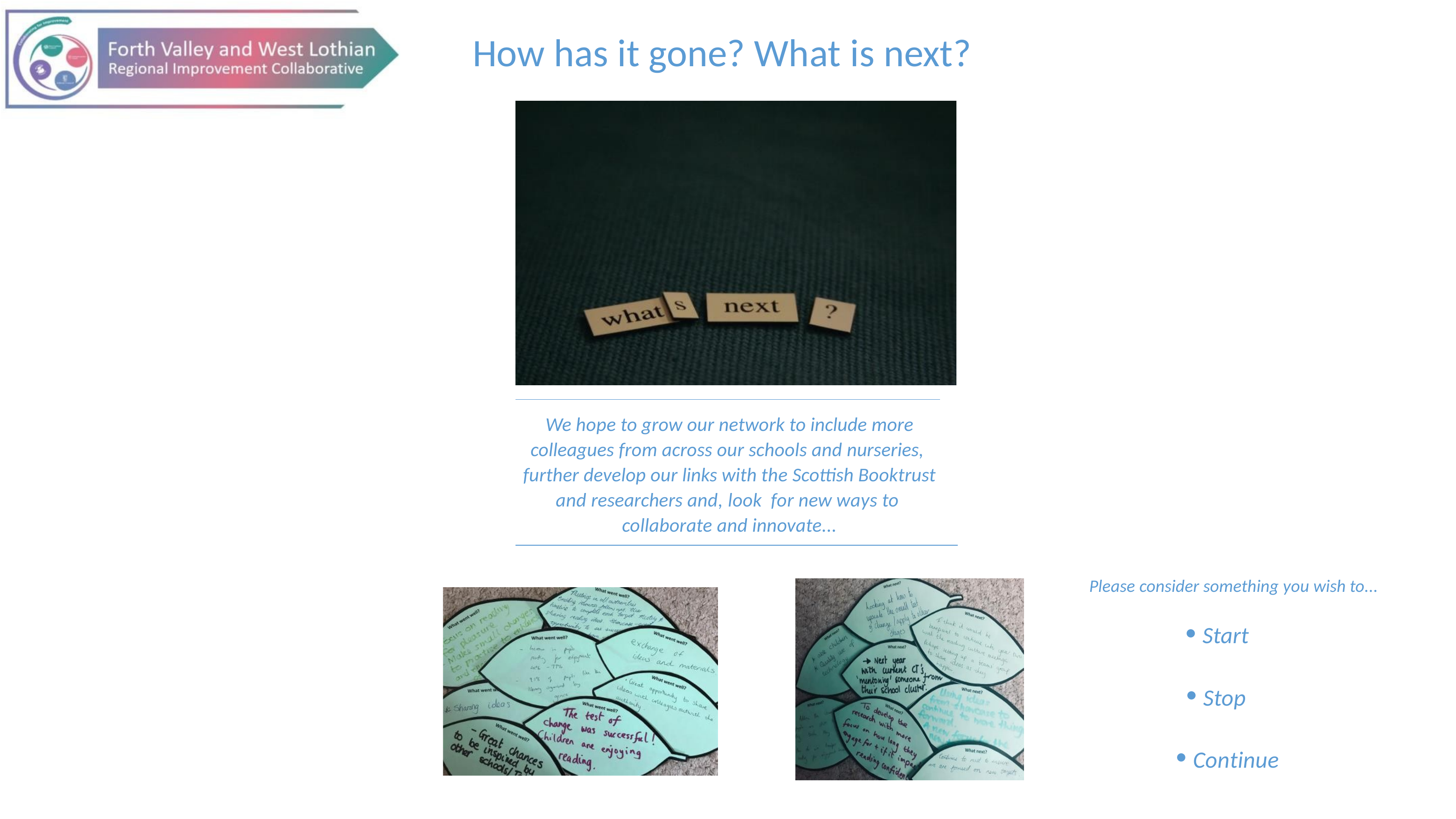

How has it gone? What is next?

We hope to grow our network to include more colleagues from across our schools and nurseries,  further develop our links with the Scottish Booktrust and researchers and, look  for new ways to  collaborate and innovate...

Please consider something you wish to...

Start

Stop

Continue